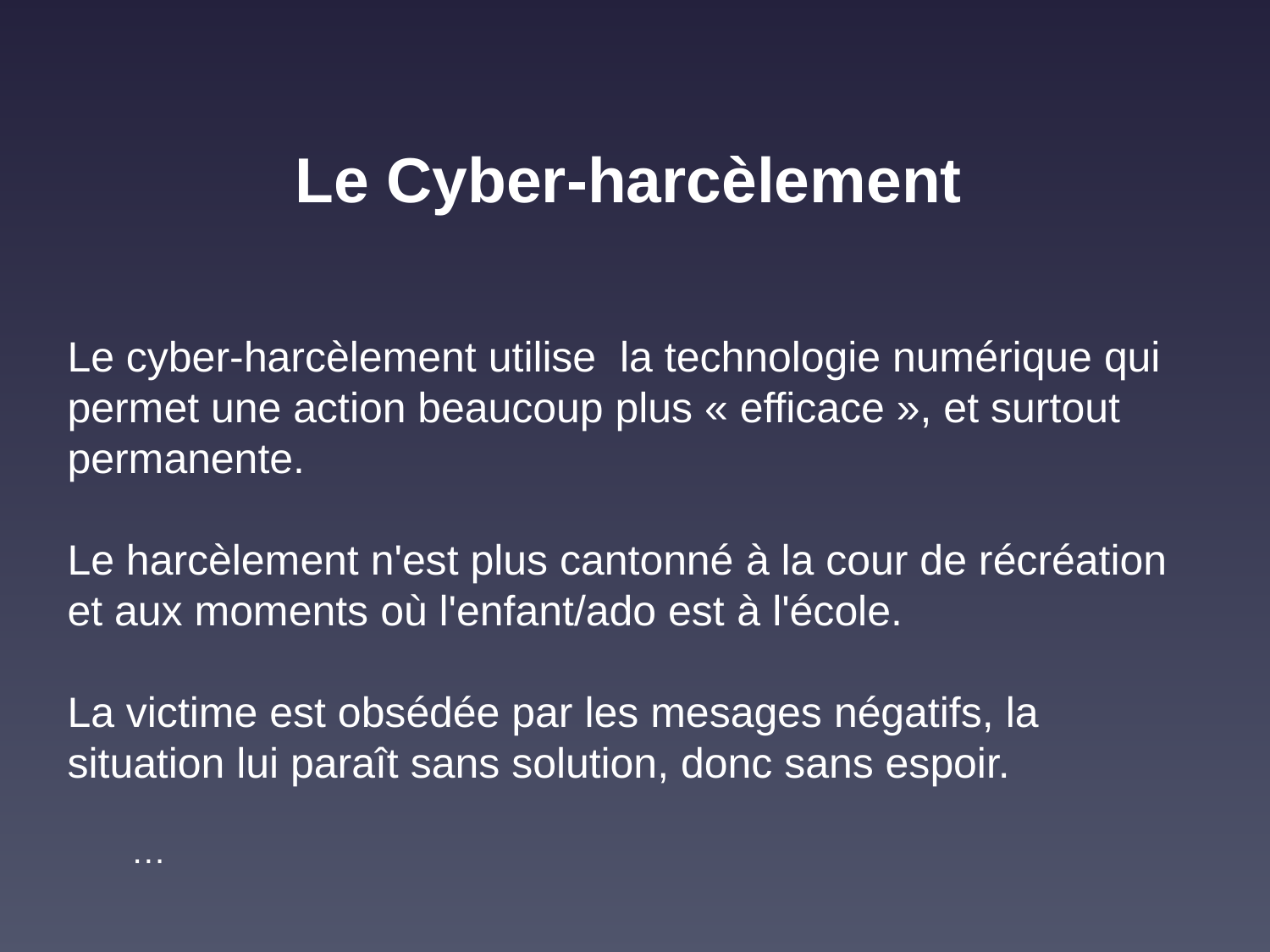

# Le Cyber-harcèlement

Le cyber-harcèlement utilise  la technologie numérique qui permet une action beaucoup plus « efficace », et surtout permanente.

Le harcèlement n'est plus cantonné à la cour de récréation et aux moments où l'enfant/ado est à l'école.

La victime est obsédée par les mesages négatifs, la situation lui paraît sans solution, donc sans espoir.

…